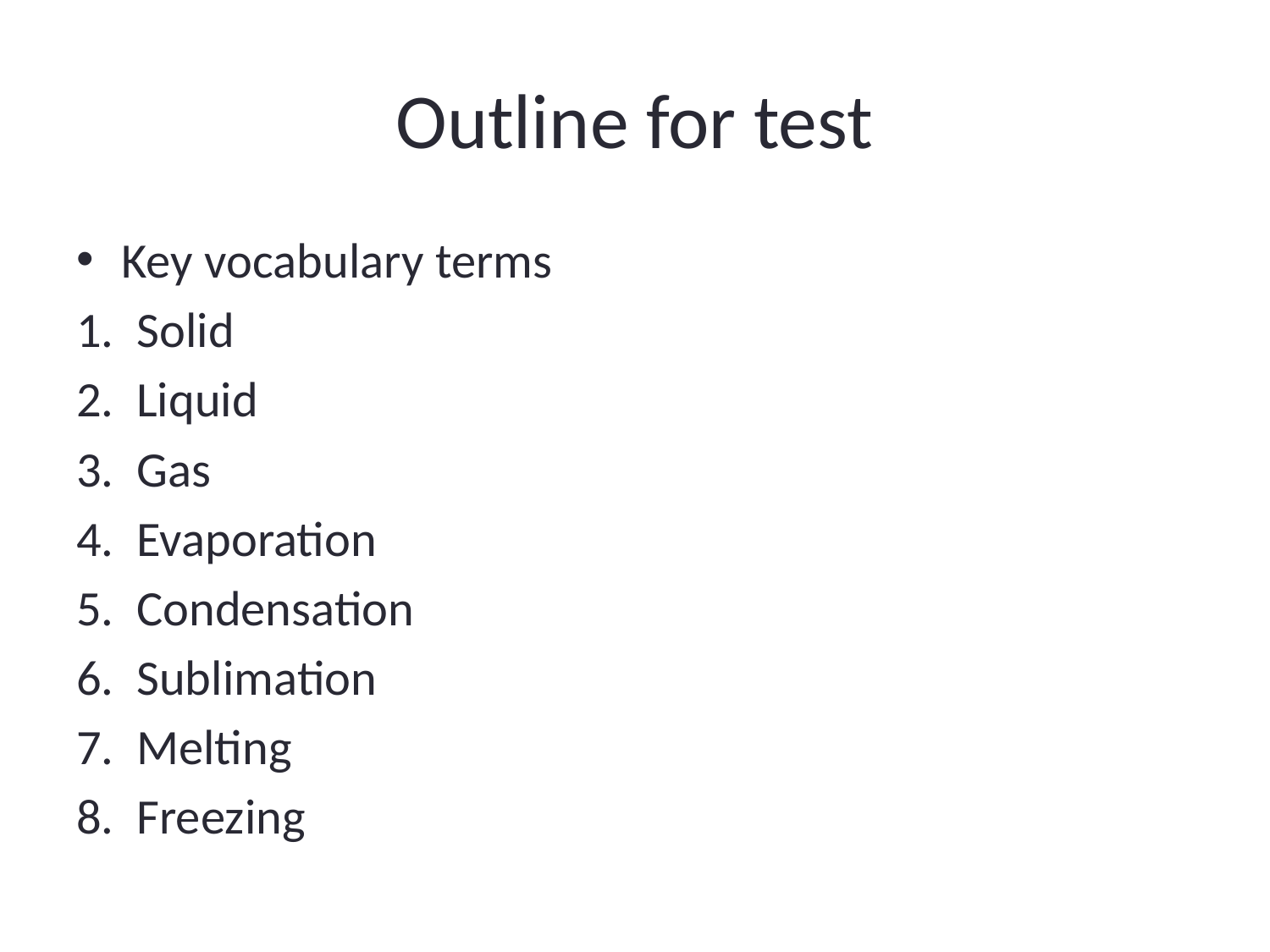

# Outline for test
Key vocabulary terms
Solid
Liquid
Gas
Evaporation
Condensation
Sublimation
Melting
Freezing